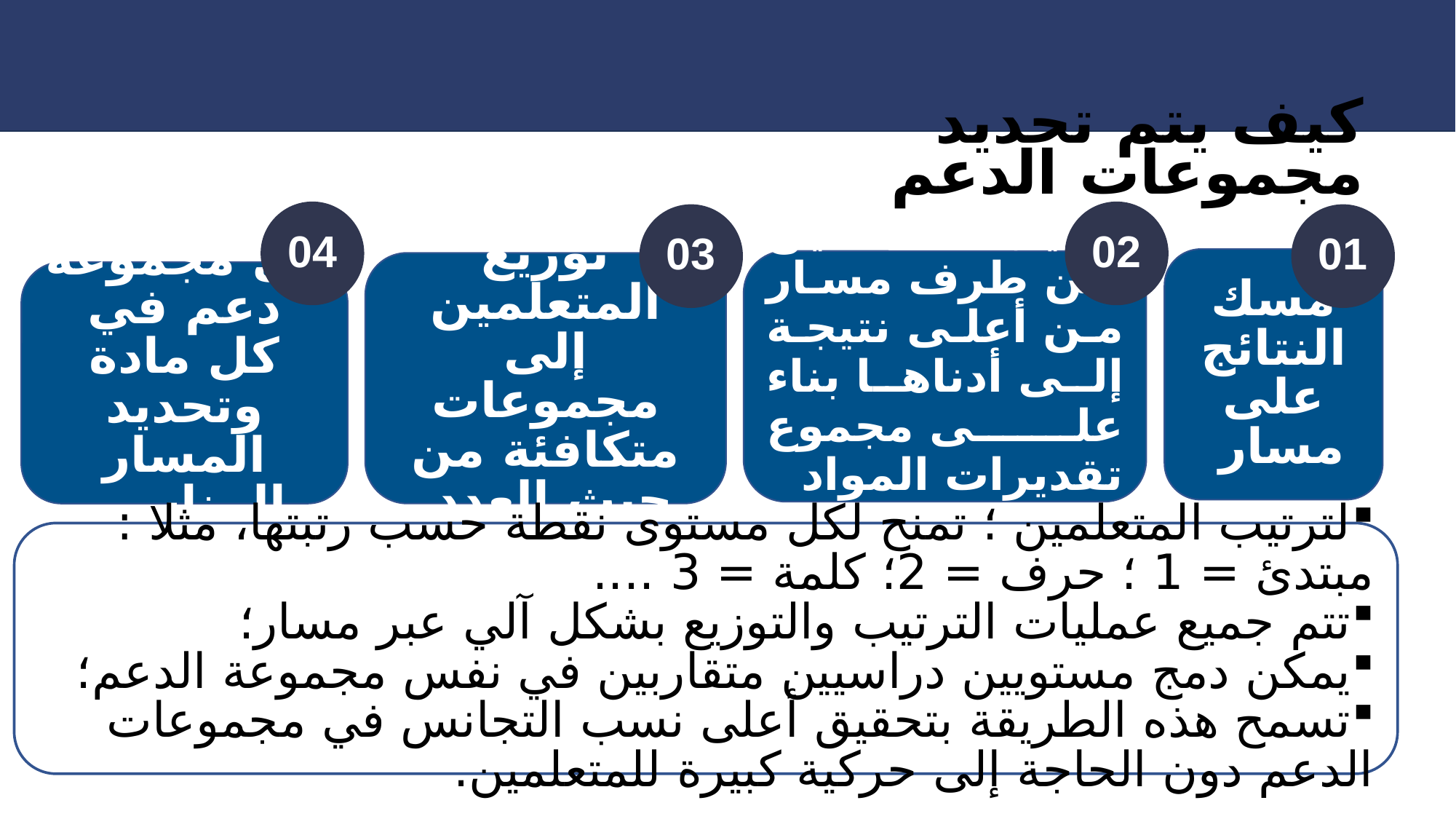

كيف يتم تحديد مجموعات الدعم

04

02

03

01
مسك النتائج على مسار
ترتيب المتعلمين من طرف مسار من أعلى نتيجة إلى أدناها بناء على مجموع تقديرات المواد الثلاثة
توزيع المتعلمين إلى مجموعات متكافئة من حيث العدد
إعادة ترتيب كل مجموعة دعم في كل مادة وتحديد المسار المناسب للمجموعة
لترتيب المتعلمين ؛ تمنح لكل مستوى نقطة حسب رتبتها، مثلا : مبتدئ = 1 ؛ حرف = 2؛ كلمة = 3 ....
تتم جميع عمليات الترتيب والتوزيع بشكل آلي عبر مسار؛
يمكن دمج مستويين دراسيين متقاربين في نفس مجموعة الدعم؛
تسمح هذه الطريقة بتحقيق أعلى نسب التجانس في مجموعات الدعم دون الحاجة إلى حركية كبيرة للمتعلمين.